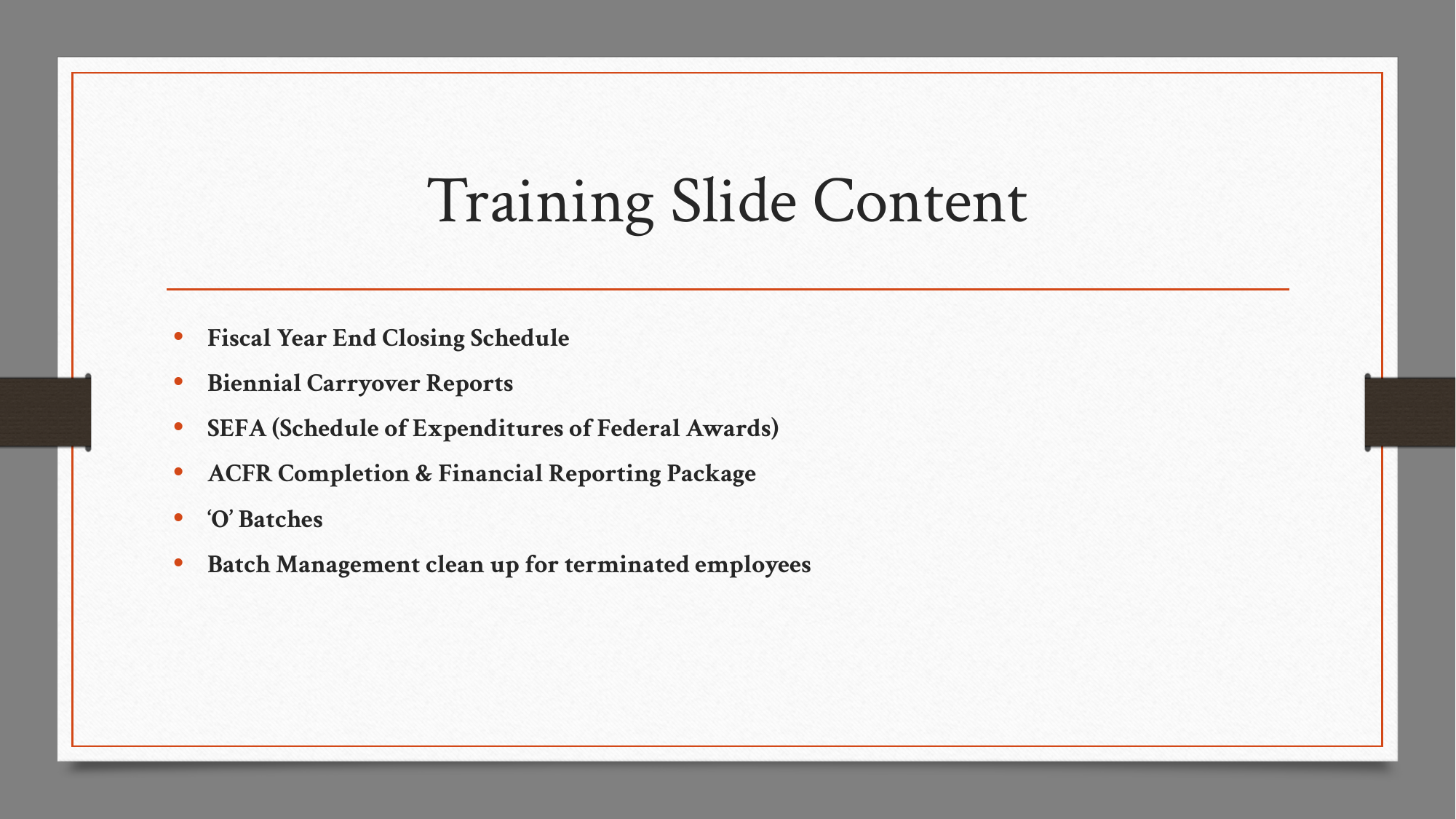

# Training Slide Content
Fiscal Year End Closing Schedule
Biennial Carryover Reports
SEFA (Schedule of Expenditures of Federal Awards)
ACFR Completion & Financial Reporting Package
‘O’ Batches
Batch Management clean up for terminated employees